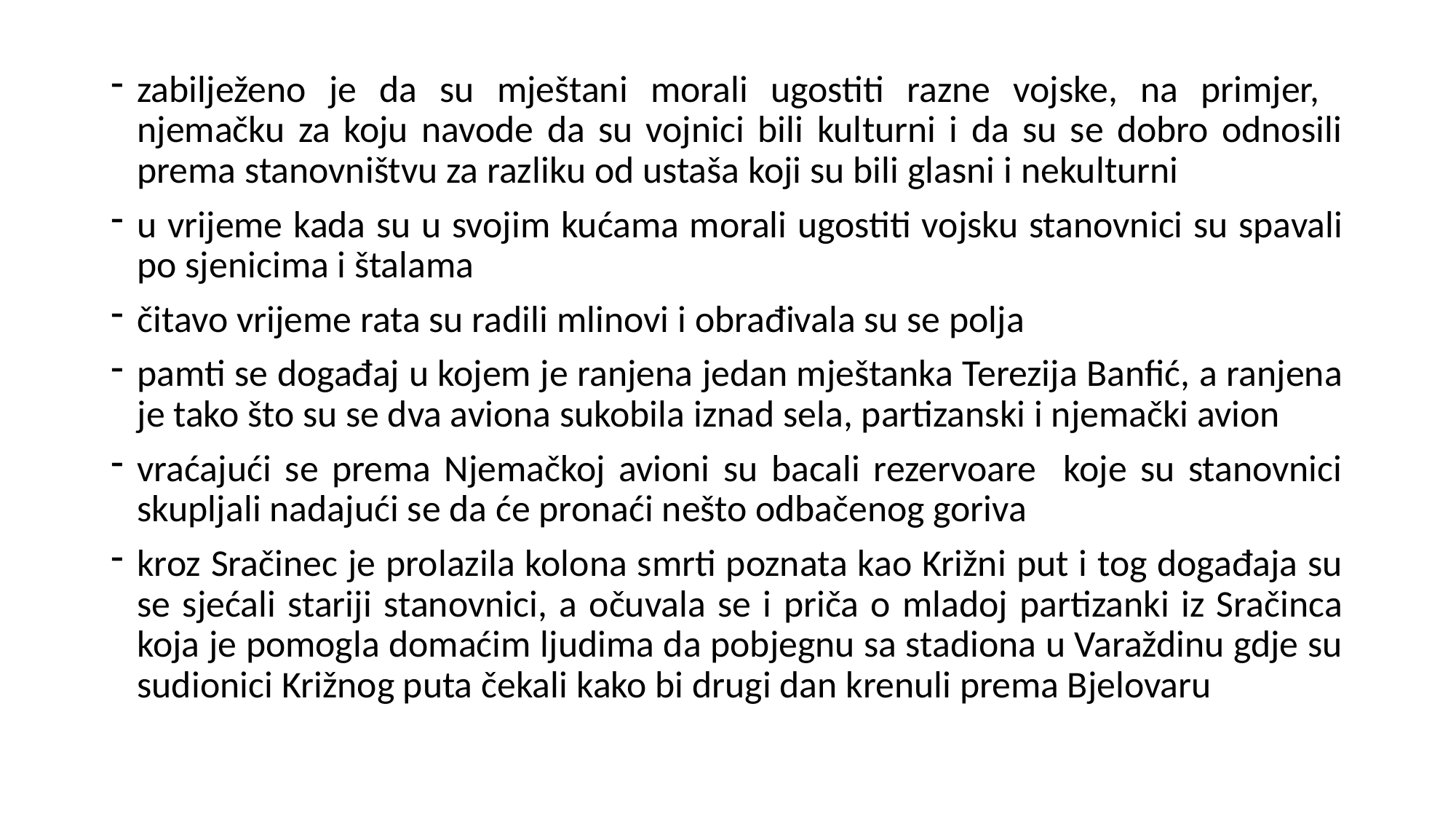

zabilježeno je da su mještani morali ugostiti razne vojske, na primjer,  njemačku za koju navode da su vojnici bili kulturni i da su se dobro odnosili prema stanovništvu za razliku od ustaša koji su bili glasni i nekulturni
u vrijeme kada su u svojim kućama morali ugostiti vojsku stanovnici su spavali po sjenicima i štalama
čitavo vrijeme rata su radili mlinovi i obrađivala su se polja
pamti se događaj u kojem je ranjena jedan mještanka Terezija Banfić, a ranjena je tako što su se dva aviona sukobila iznad sela, partizanski i njemački avion
vraćajući se prema Njemačkoj avioni su bacali rezervoare  koje su stanovnici skupljali nadajući se da će pronaći nešto odbačenog goriva
kroz Sračinec je prolazila kolona smrti poznata kao Križni put i tog događaja su se sjećali stariji stanovnici, a očuvala se i priča o mladoj partizanki iz Sračinca koja je pomogla domaćim ljudima da pobjegnu sa stadiona u Varaždinu gdje su sudionici Križnog puta čekali kako bi drugi dan krenuli prema Bjelovaru